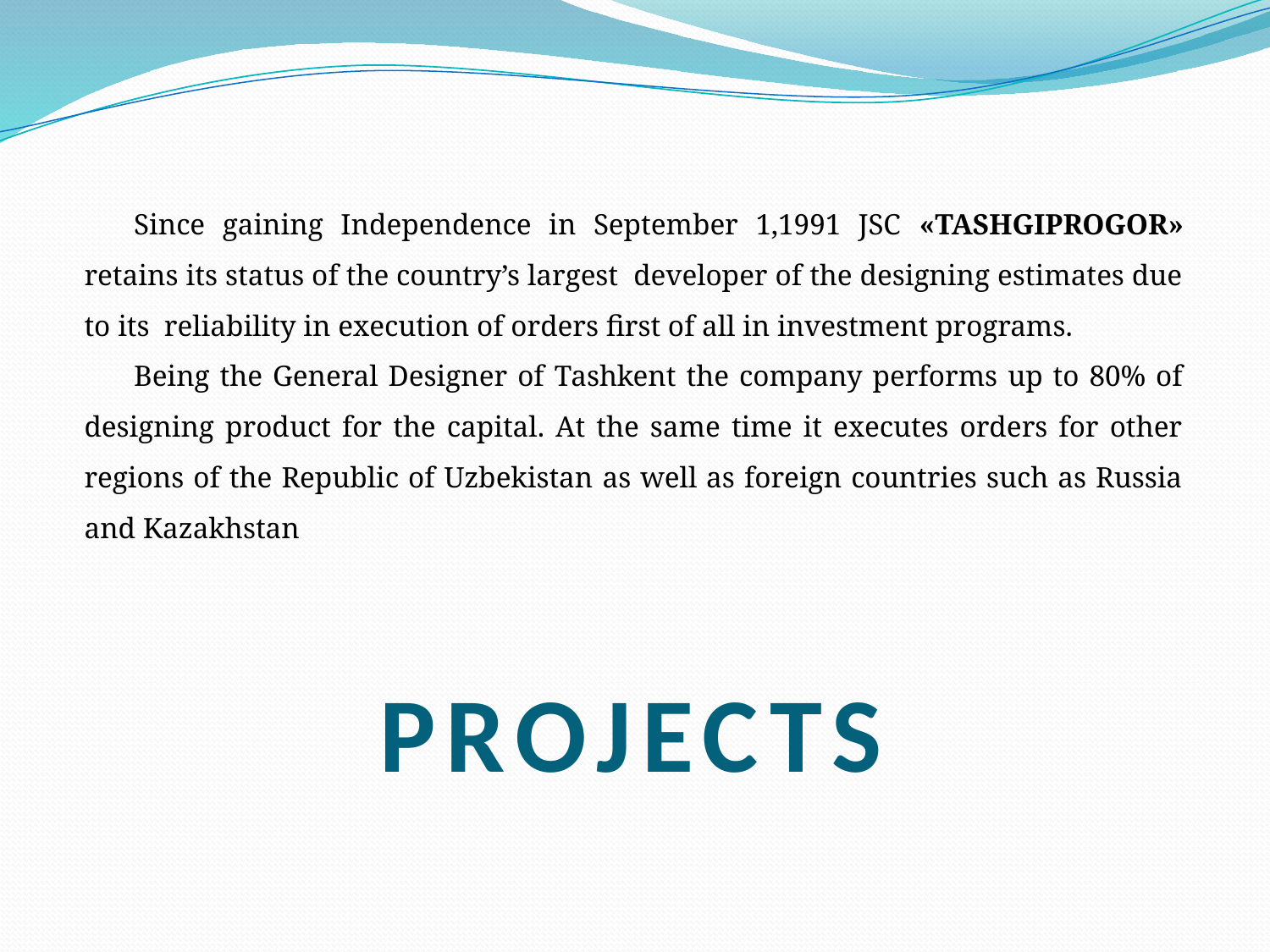

Since gaining Independence in September 1,1991 JSC «TASHGIPROGOR» retains its status of the country’s largest  developer of the designing estimates due to its  reliability in execution of orders first of all in investment programs.
Being the General Designer of Tashkent the company performs up to 80% of designing product for the capital. At the same time it executes orders for other regions of the Republic of Uzbekistan as well as foreign countries such as Russia and Kazakhstan
# PROJECTS